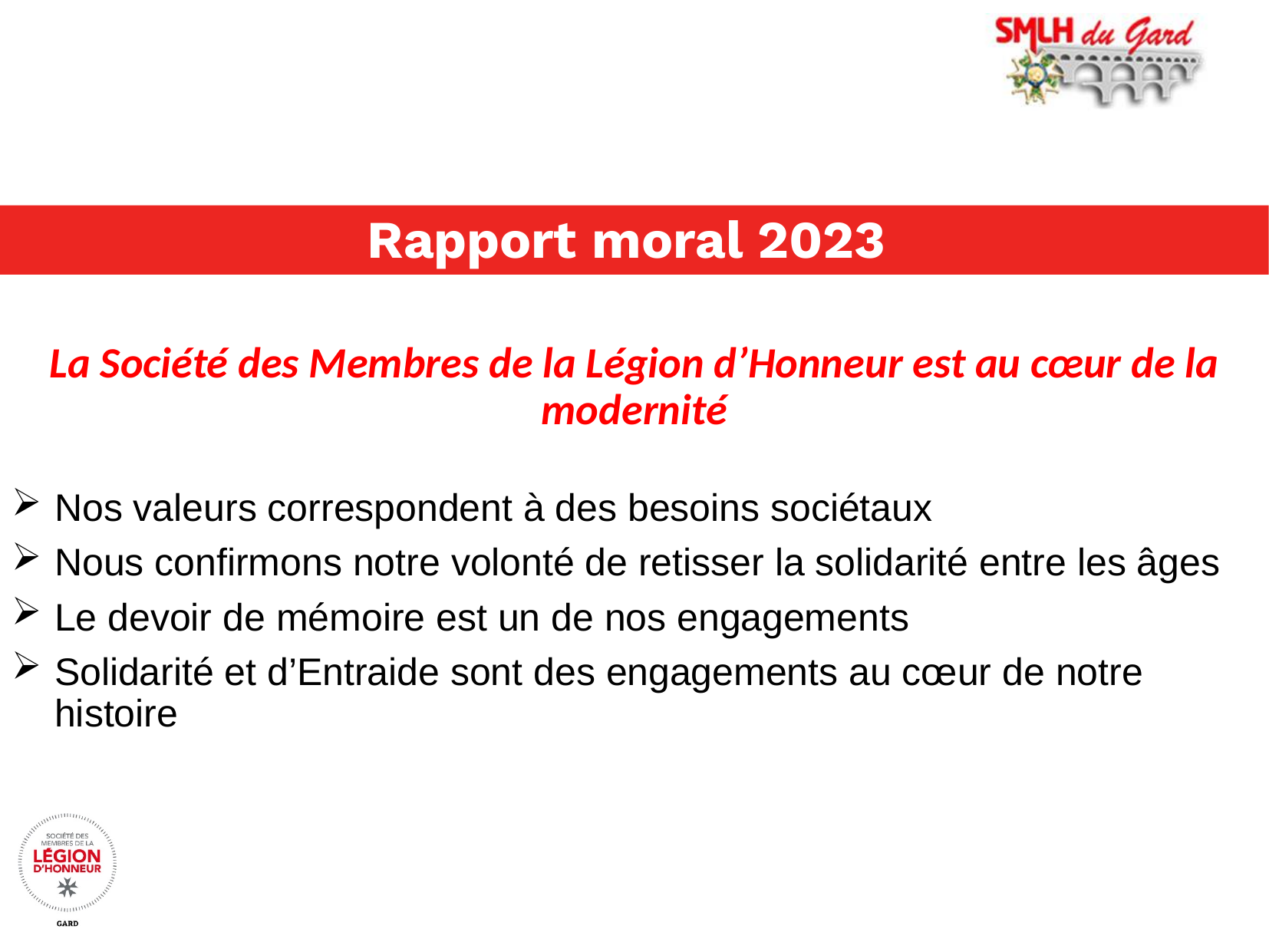

Rapport moral 2023
# La Société des Membres de la Légion d’Honneur est au cœur de la modernité
Nos valeurs correspondent à des besoins sociétaux
Nous confirmons notre volonté de retisser la solidarité entre les âges
Le devoir de mémoire est un de nos engagements
Solidarité et d’Entraide sont des engagements au cœur de notre histoire